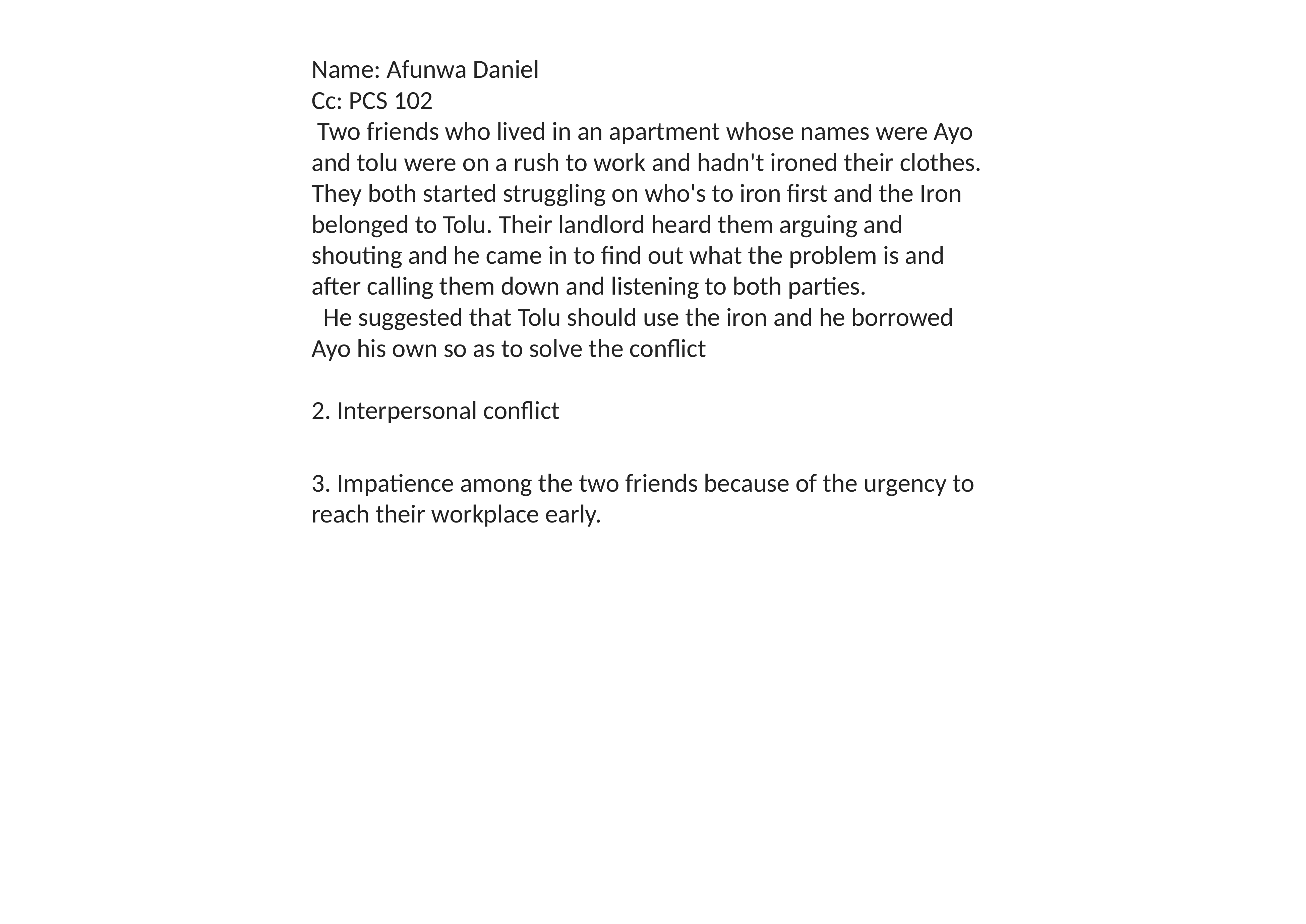

Name: Afunwa Daniel
Cc: PCS 102
 Two friends who lived in an apartment whose names were Ayo and tolu were on a rush to work and hadn't ironed their clothes. They both started struggling on who's to iron first and the Iron belonged to Tolu. Their landlord heard them arguing and shouting and he came in to find out what the problem is and after calling them down and listening to both parties.
  He suggested that Tolu should use the iron and he borrowed Ayo his own so as to solve the conflict

2. Interpersonal conflict

3. Impatience among the two friends because of the urgency to reach their workplace early.